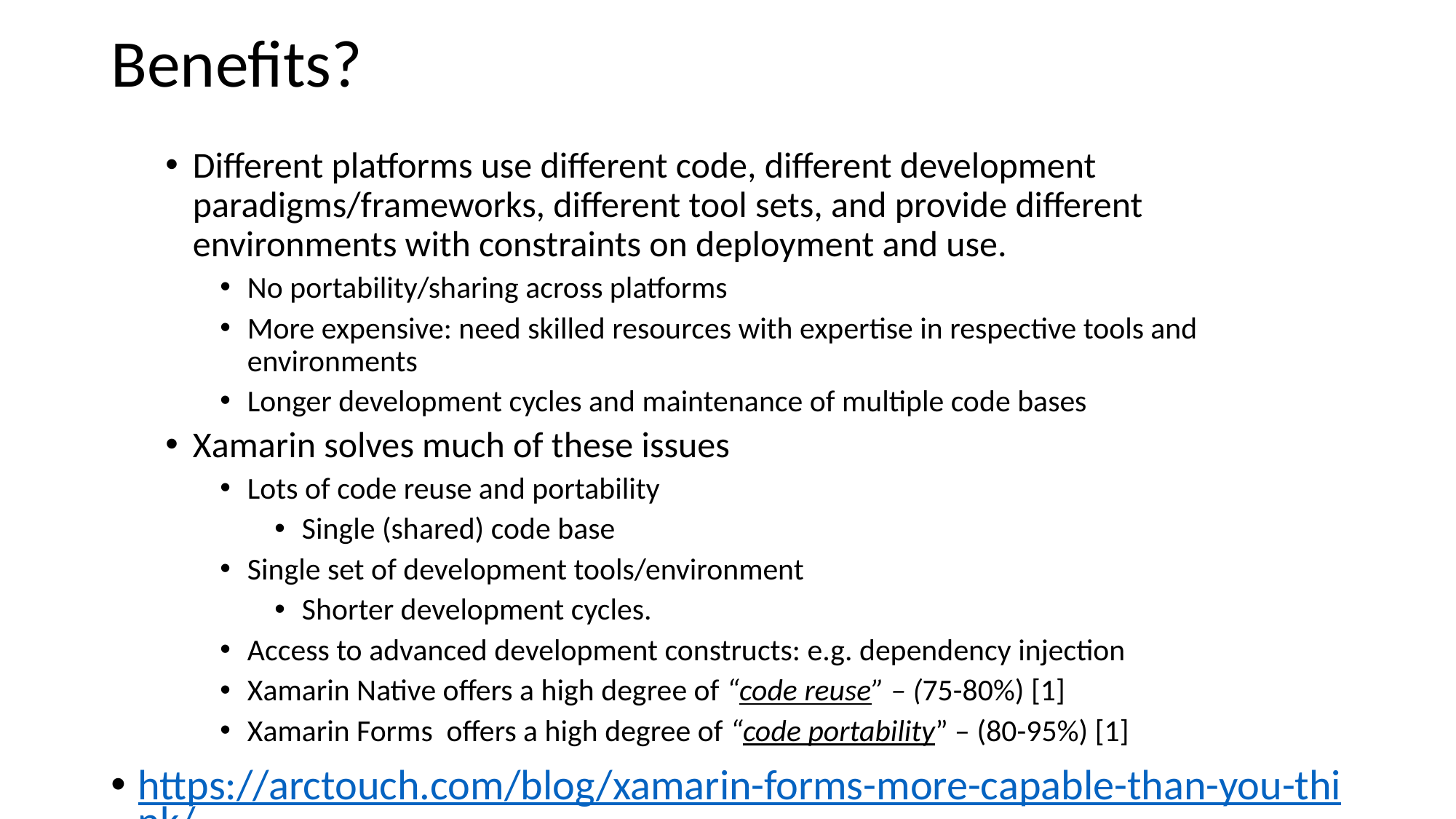

# Benefits?
Different platforms use different code, different development paradigms/frameworks, different tool sets, and provide different environments with constraints on deployment and use.
No portability/sharing across platforms
More expensive: need skilled resources with expertise in respective tools and environments
Longer development cycles and maintenance of multiple code bases
Xamarin solves much of these issues
Lots of code reuse and portability
Single (shared) code base
Single set of development tools/environment
Shorter development cycles.
Access to advanced development constructs: e.g. dependency injection
Xamarin Native offers a high degree of “code reuse” – (75-80%) [1]
Xamarin Forms  offers a high degree of “code portability” – (80-95%) [1]
https://arctouch.com/blog/xamarin-forms-more-capable-than-you-think/